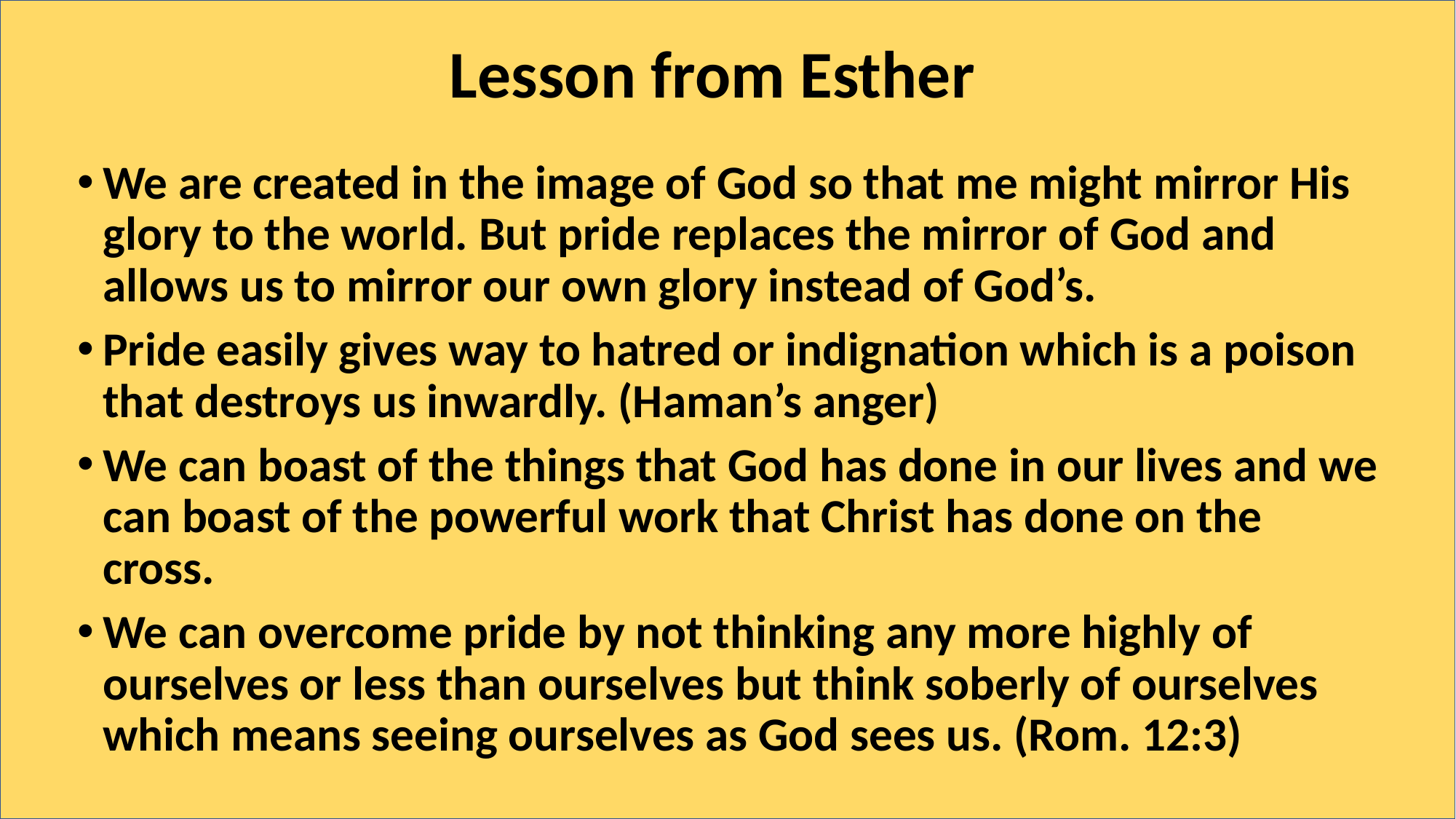

# Lesson from Esther
We are created in the image of God so that me might mirror His glory to the world. But pride replaces the mirror of God and allows us to mirror our own glory instead of God’s.
Pride easily gives way to hatred or indignation which is a poison that destroys us inwardly. (Haman’s anger)
We can boast of the things that God has done in our lives and we can boast of the powerful work that Christ has done on the cross.
We can overcome pride by not thinking any more highly of ourselves or less than ourselves but think soberly of ourselves which means seeing ourselves as God sees us. (Rom. 12:3)